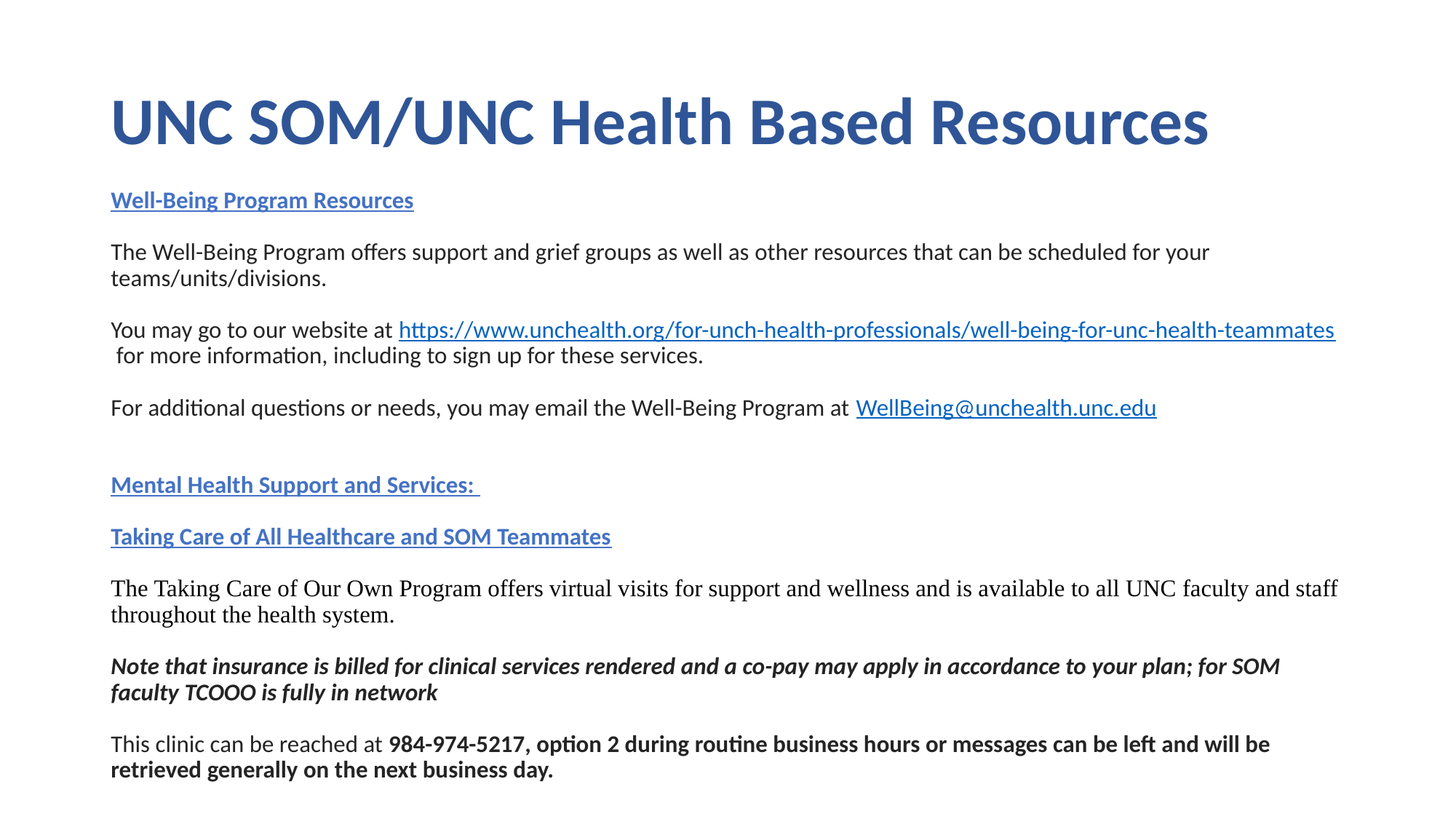

# UNC SOM/UNC Health Based Resources
Well-Being Program Resources

The Well-Being Program offers support and grief groups as well as other resources that can be scheduled for your teams/units/divisions.

You may go to our website at https://www.unchealth.org/for-unch-health-professionals/well-being-for-unc-health-teammates for more information, including to sign up for these services.

For additional questions or needs, you may email the Well-Being Program at WellBeing@unchealth.unc.edu

Mental Health Support and Services:

Taking Care of All Healthcare and SOM Teammates
The Taking Care of Our Own Program offers virtual visits for support and wellness and is available to all UNC faculty and staff throughout the health system.

Note that insurance is billed for clinical services rendered and a co-pay may apply in accordance to your plan; for SOM faculty TCOOO is fully in network

This clinic can be reached at 984-974-5217, option 2 during routine business hours or messages can be left and will be retrieved generally on the next business day.